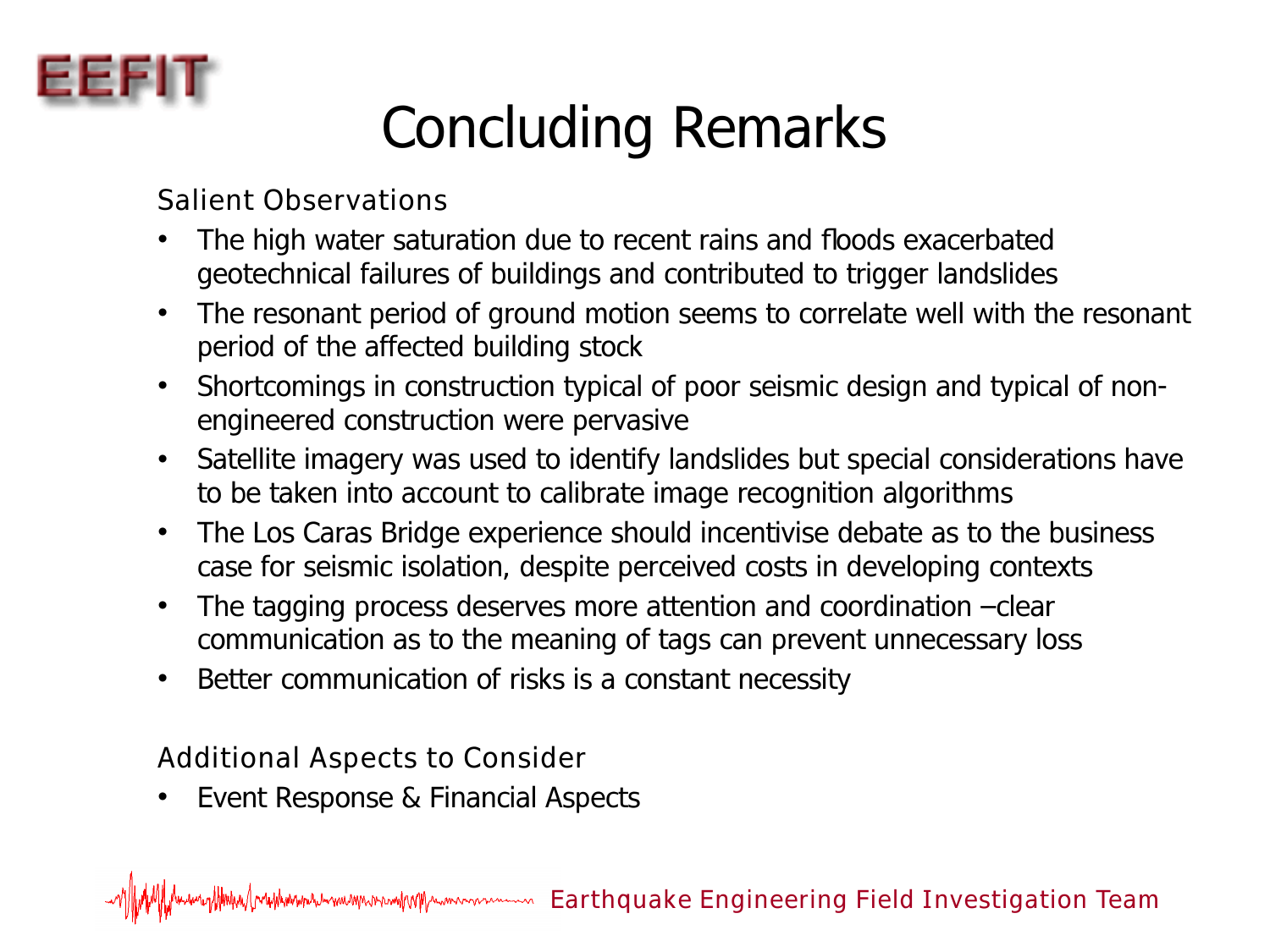

# Concluding Remarks
Salient Observations
The high water saturation due to recent rains and floods exacerbated geotechnical failures of buildings and contributed to trigger landslides
The resonant period of ground motion seems to correlate well with the resonant period of the affected building stock
Shortcomings in construction typical of poor seismic design and typical of non-engineered construction were pervasive
Satellite imagery was used to identify landslides but special considerations have to be taken into account to calibrate image recognition algorithms
The Los Caras Bridge experience should incentivise debate as to the business case for seismic isolation, despite perceived costs in developing contexts
The tagging process deserves more attention and coordination –clear communication as to the meaning of tags can prevent unnecessary loss
Better communication of risks is a constant necessity

Additional Aspects to Consider
Event Response & Financial Aspects